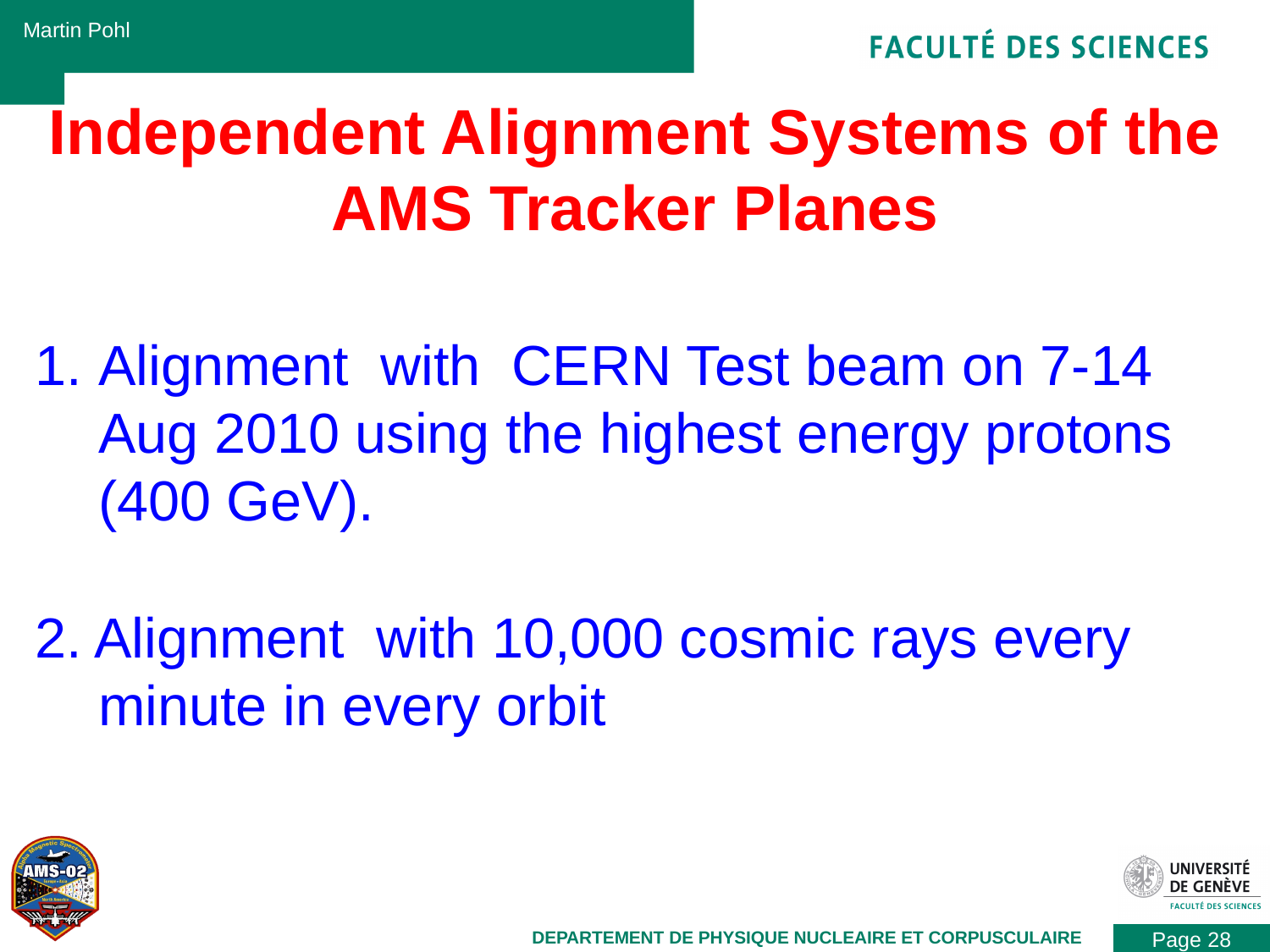

# Independent Alignment Systems of the AMS Tracker Planes
Alignment  with  CERN Test beam on 7-14 Aug 2010 using the highest energy protons (400 GeV).

2. Alignment  with 10,000 cosmic rays every minute in every orbit